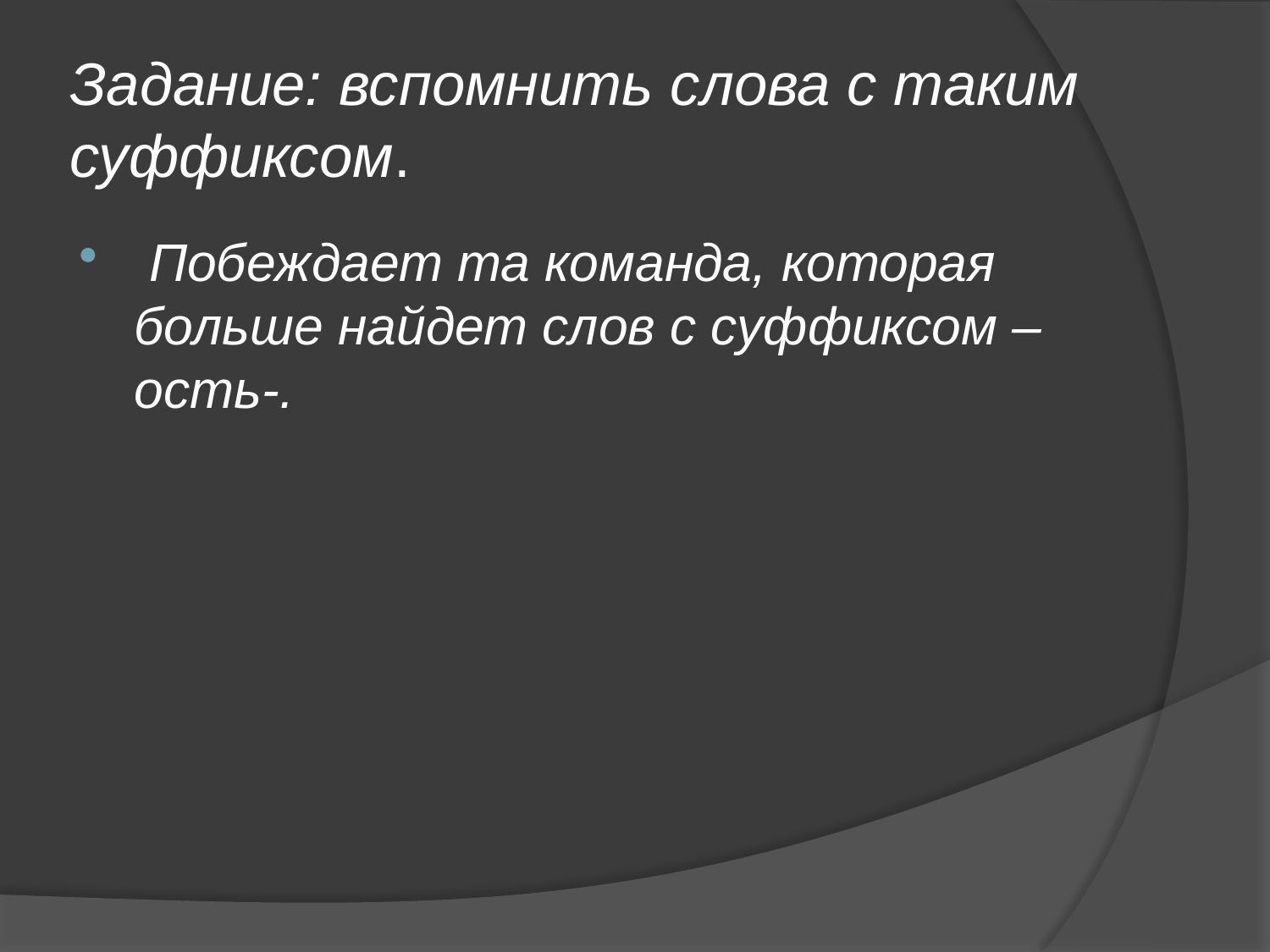

# Задание: вспомнить слова с таким суффиксом.
 Побеждает та команда, которая  больше найдет слов с суффиксом –ость-.